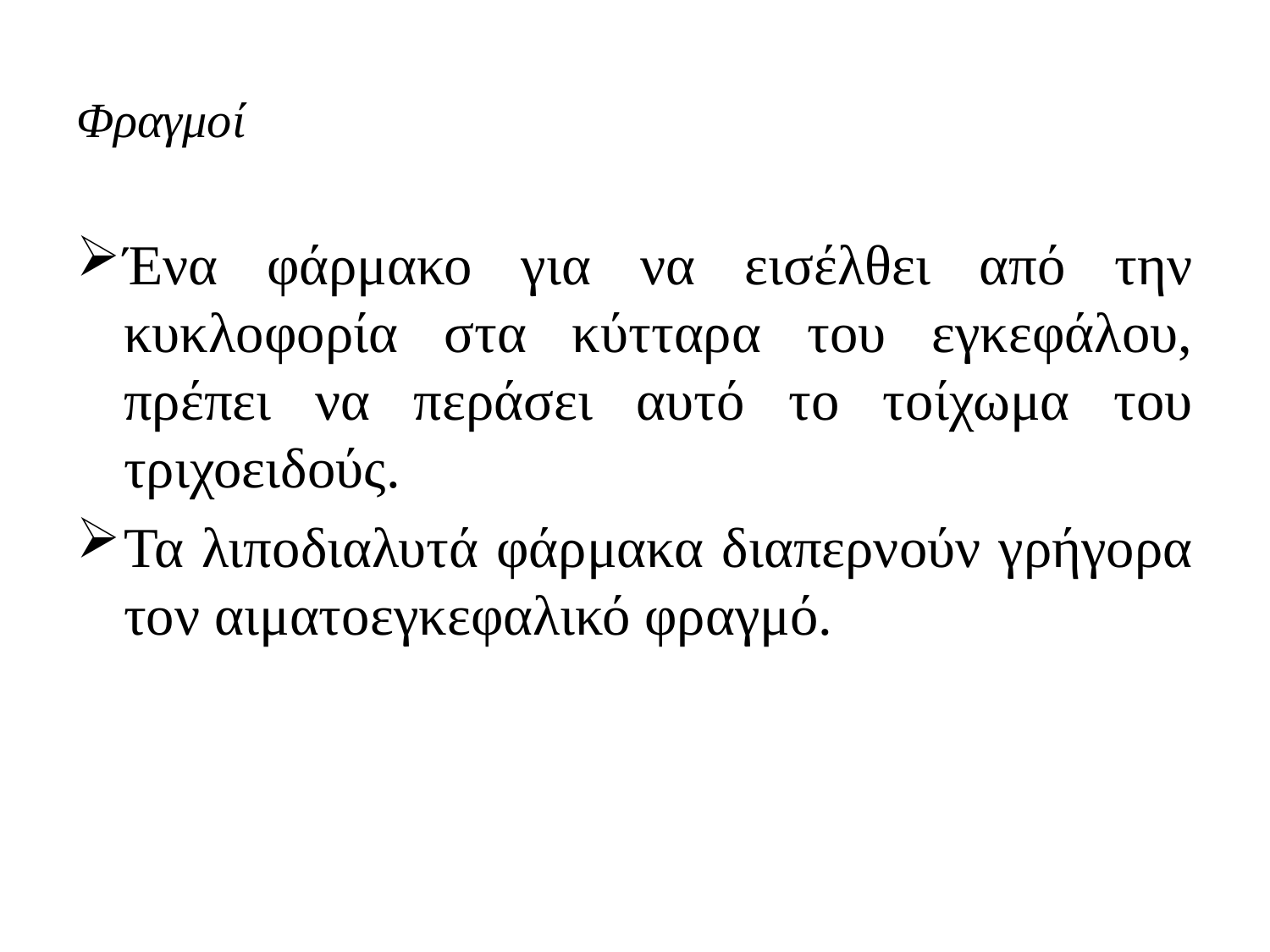

# Φραγμοί
Ένα φάρμακο για να εισέλθει από την κυκλοφορία στα κύτταρα του εγκεφάλου, πρέπει να περάσει αυτό το τοίχωμα του τριχοειδούς.
Τα λιποδιαλυτά φάρμακα διαπερνούν γρήγορα τον αιματοεγκεφαλικό φραγμό.